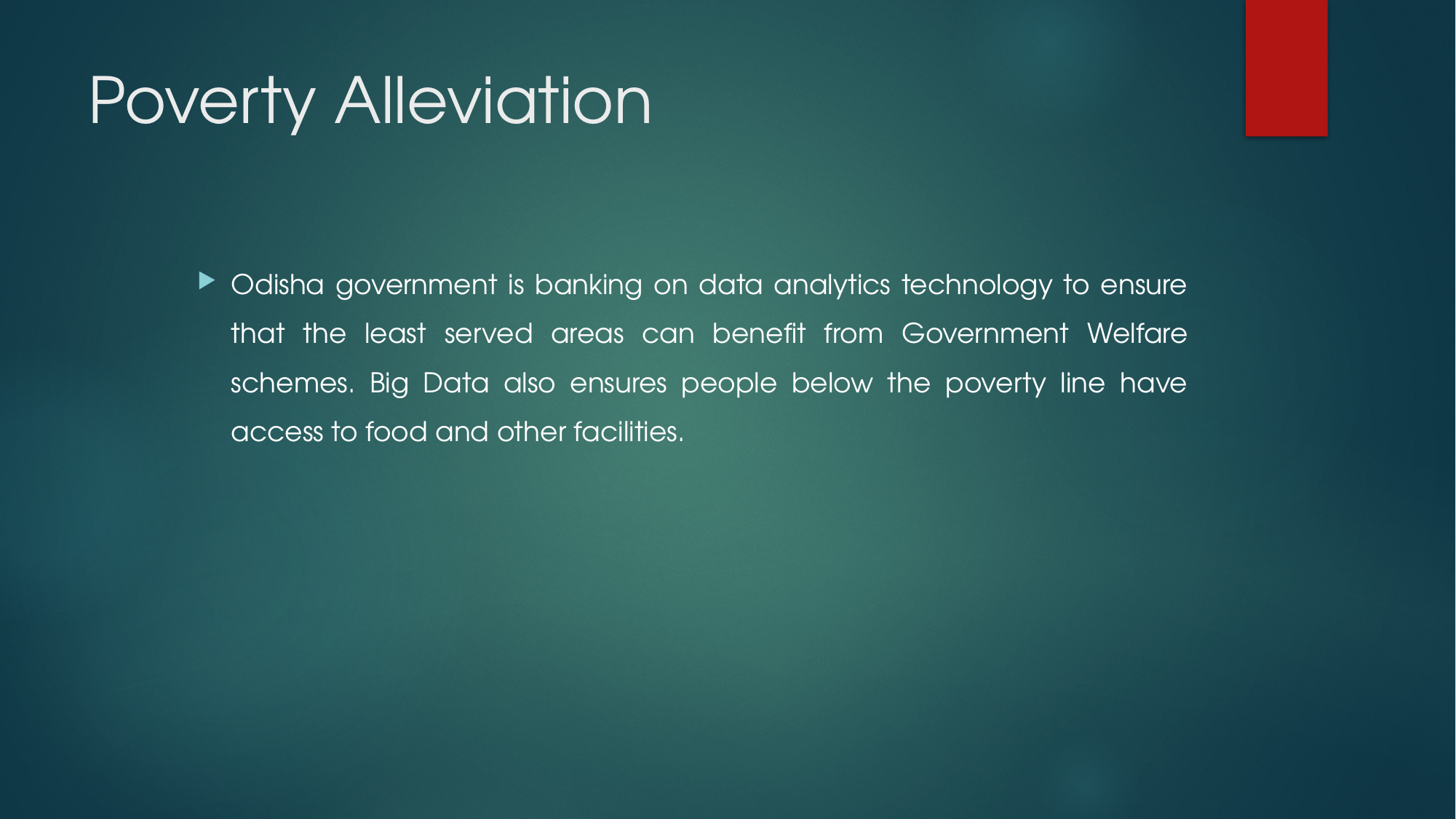

# Poverty Alleviation
Odisha government is banking on data analytics technology to ensure that the least served areas can benefit from Government Welfare schemes. Big Data also ensures people below the poverty line have access to food and other facilities.